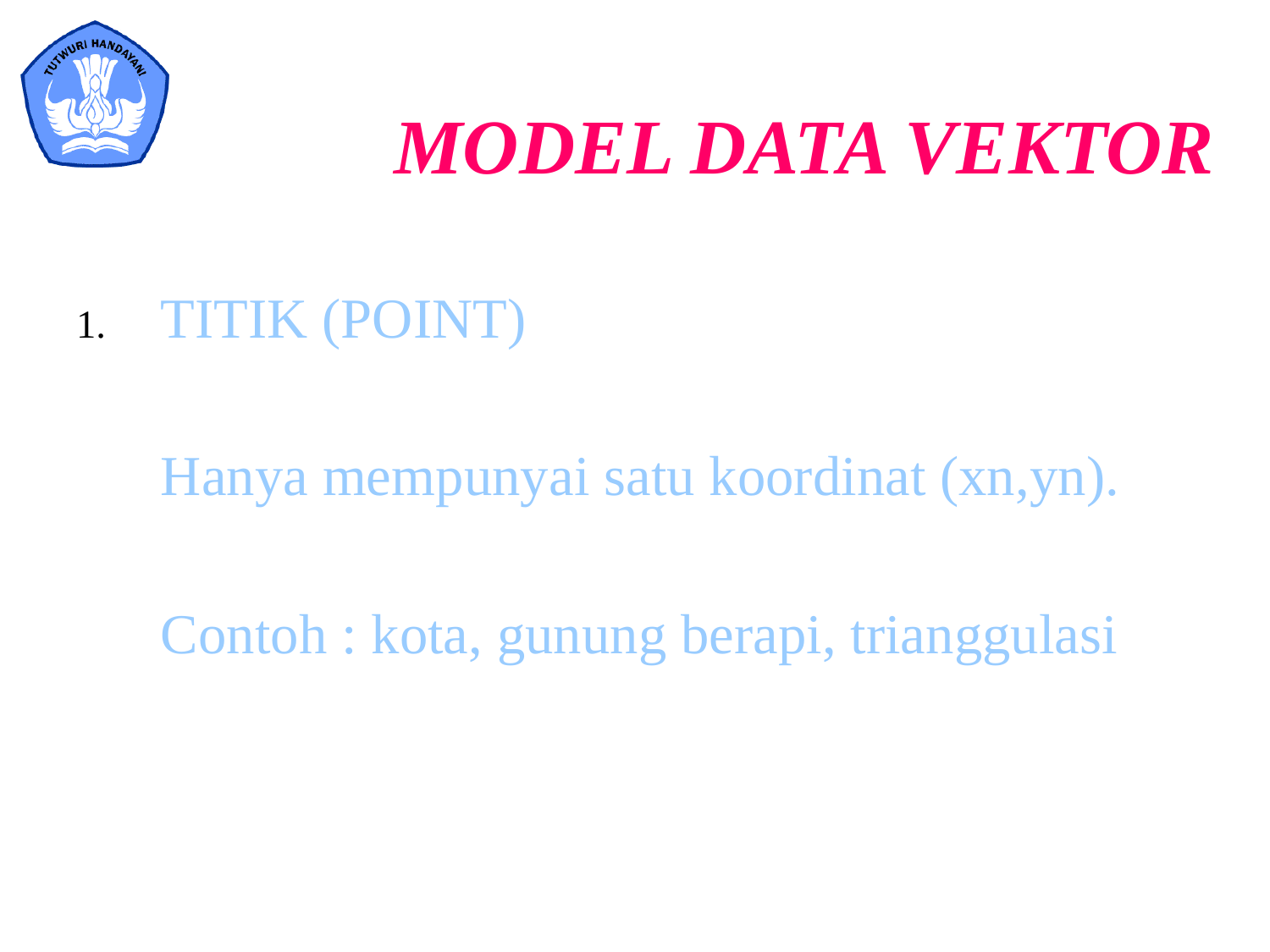

MODEL DATA VEKTOR
TITIK (POINT)

	Hanya mempunyai satu koordinat (xn,yn).

	Contoh : kota, gunung berapi, trianggulasi